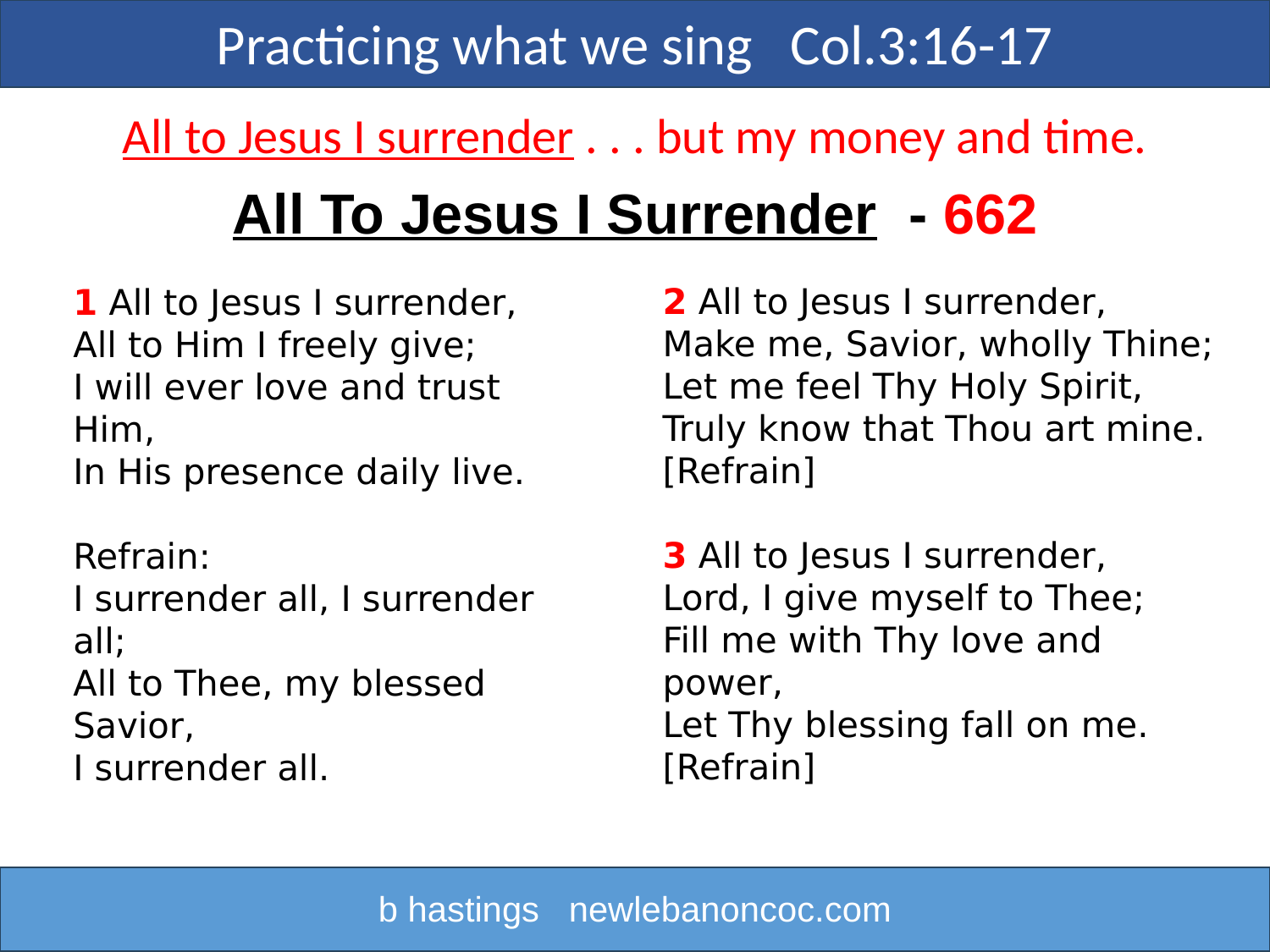

Practicing what we sing   Col.3:16-17
All to Jesus I surrender . . . but my money and time.
All To Jesus I Surrender  - 662
2 All to Jesus I surrender,
Make me, Savior, wholly Thine;
Let me feel Thy Holy Spirit,
Truly know that Thou art mine. [Refrain]
3 All to Jesus I surrender,
Lord, I give myself to Thee;
Fill me with Thy love and power,
Let Thy blessing fall on me. [Refrain]

1 All to Jesus I surrender,
All to Him I freely give;
I will ever love and trust Him,
In His presence daily live.
Refrain:
I surrender all, I surrender all;
All to Thee, my blessed Savior,
I surrender all.

b hastings   newlebanoncoc.com